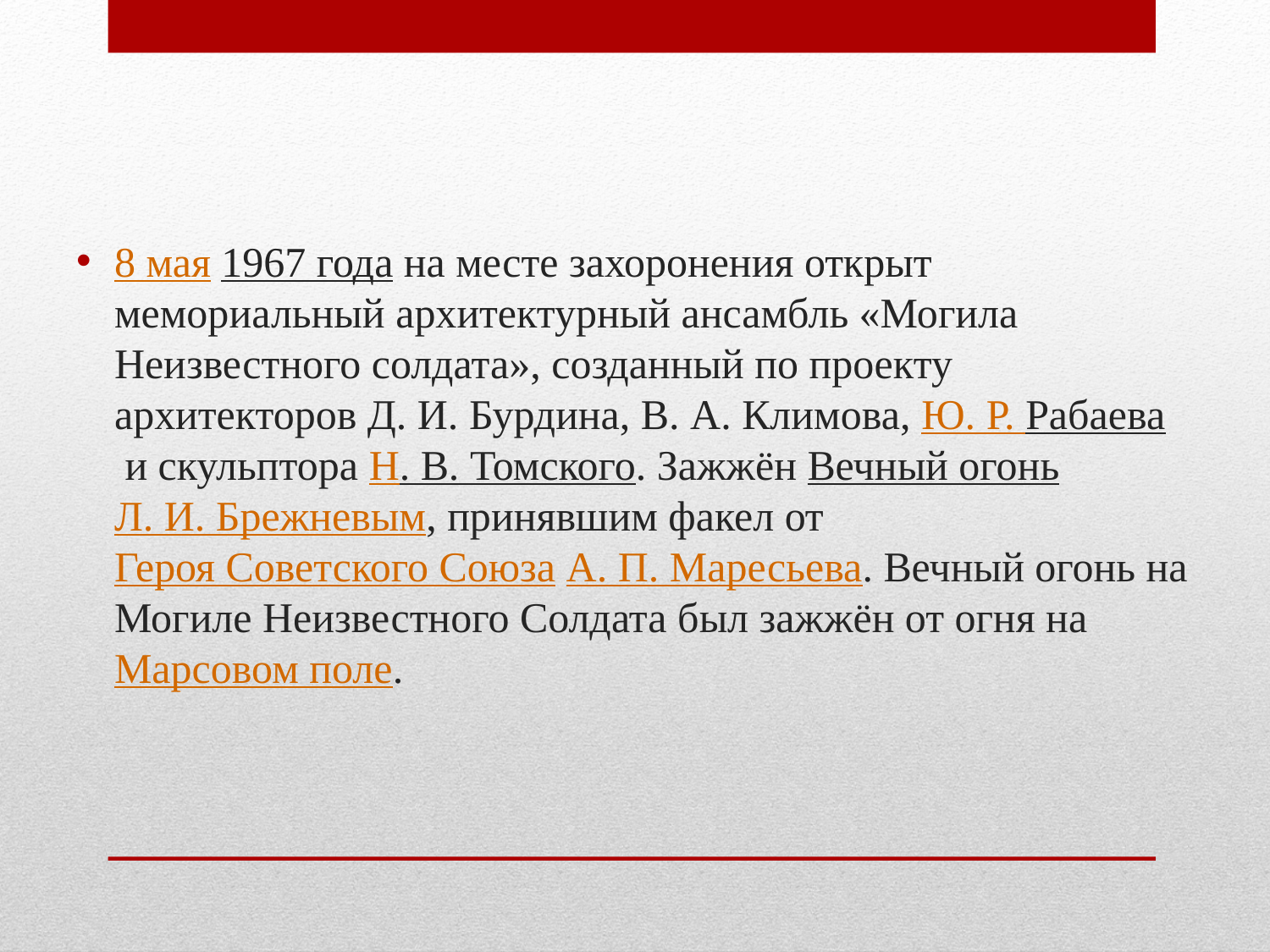

8 мая 1967 года на месте захоронения открыт мемориальный архитектурный ансамбль «Могила Неизвестного солдата», созданный по проекту архитекторов Д. И. Бурдина, В. А. Климова, Ю. Р. Рабаева и скульптора Н. В. Томского. Зажжён Вечный огонь Л. И. Брежневым, принявшим факел от Героя Советского Союза А. П. Маресьева. Вечный огонь на Могиле Неизвестного Солдата был зажжён от огня на Марсовом поле.